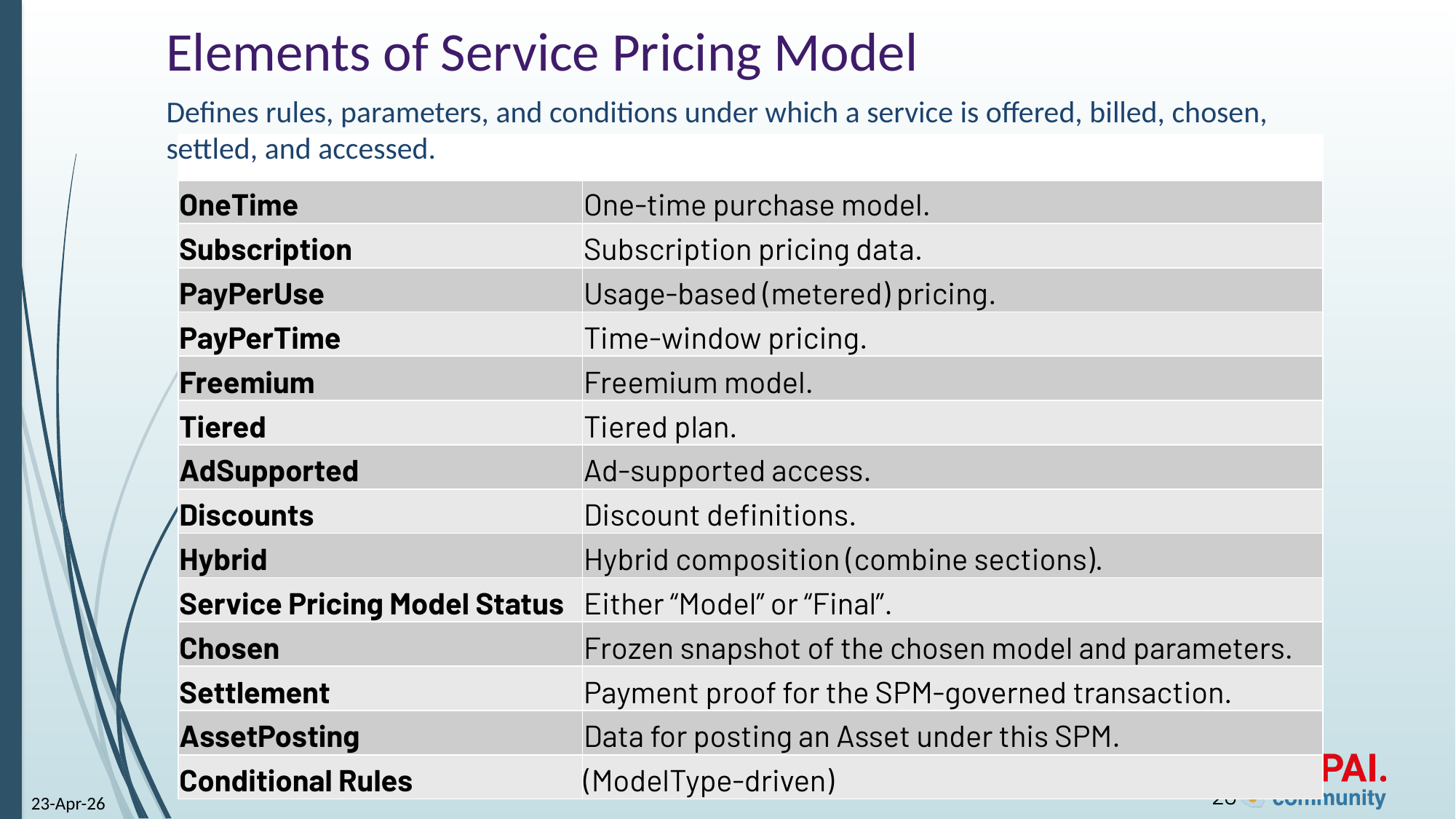

# Elements of Service Pricing Model
Defines rules, parameters, and conditions under which a service is offered, billed, chosen, settled, and accessed.
|  |  |
| --- | --- |
| OneTime | One‑time purchase model. |
| Subscription | Subscription pricing data. |
| PayPerUse | Usage‑based (metered) pricing. |
| PayPerTime | Time‑window pricing. |
| Freemium | Freemium model. |
| Tiered | Tiered plan. |
| AdSupported | Ad‑supported access. |
| Discounts | Discount definitions. |
| Hybrid | Hybrid composition (combine sections). |
| Service Pricing Model Status | Either “Model” or “Final”. |
| Chosen | Frozen snapshot of the chosen model and parameters. |
| Settlement | Payment proof for the SPM‑governed transaction. |
| AssetPosting | Data for posting an Asset under this SPM. |
| Conditional Rules | (ModelType‑driven) |
20
23-Apr-26